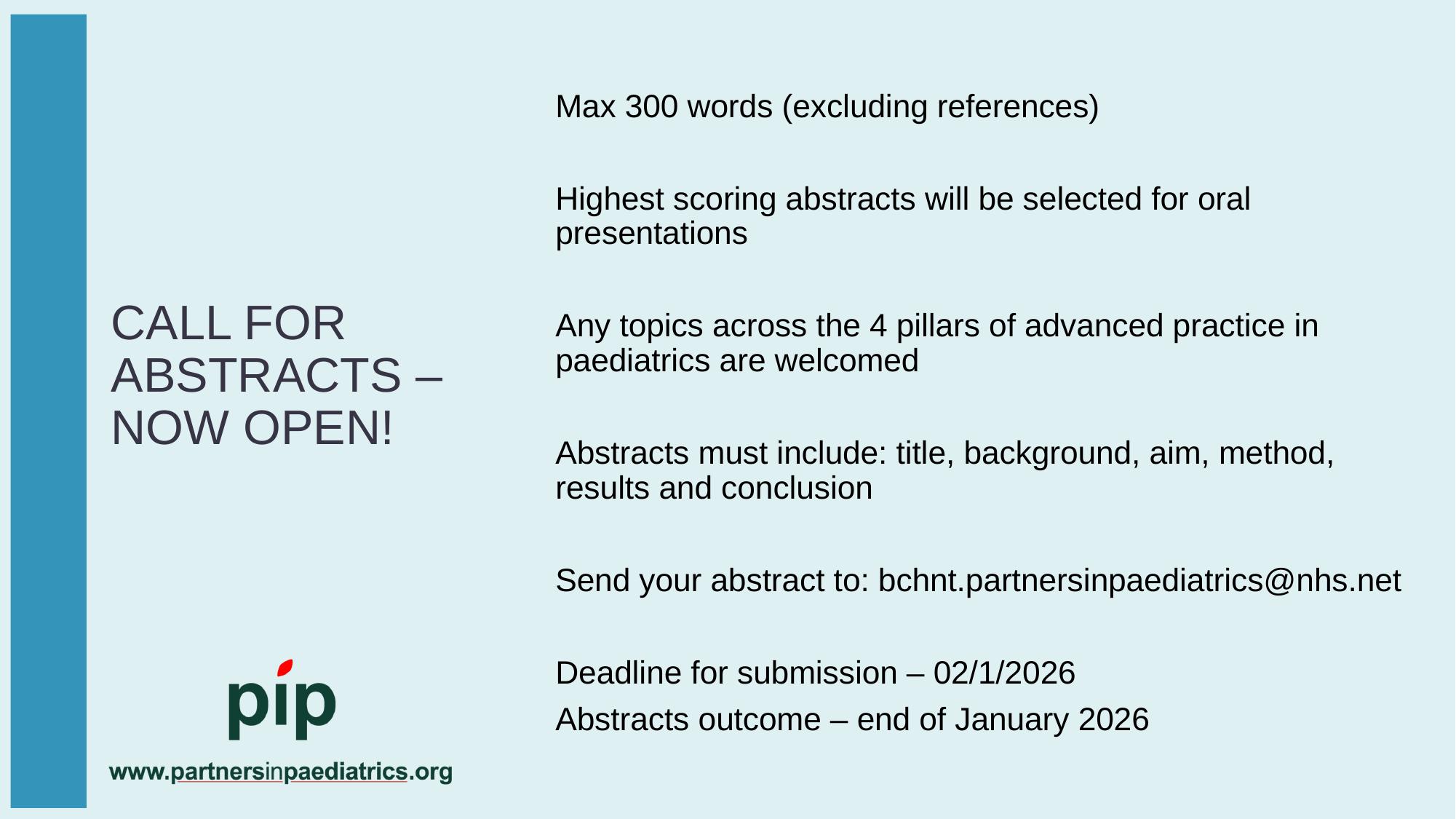

Max 300 words (excluding references)

Highest scoring abstracts will be selected for oral presentations

Any topics across the 4 pillars of advanced practice in paediatrics are welcomed

Abstracts must include: title, background, aim, method, results and conclusion

Send your abstract to: bchnt.partnersinpaediatrics@nhs.net

Deadline for submission – 02/1/2026
Abstracts outcome – end of January 2026

# CALL FOR ABSTRACTS – NOW OPEN!